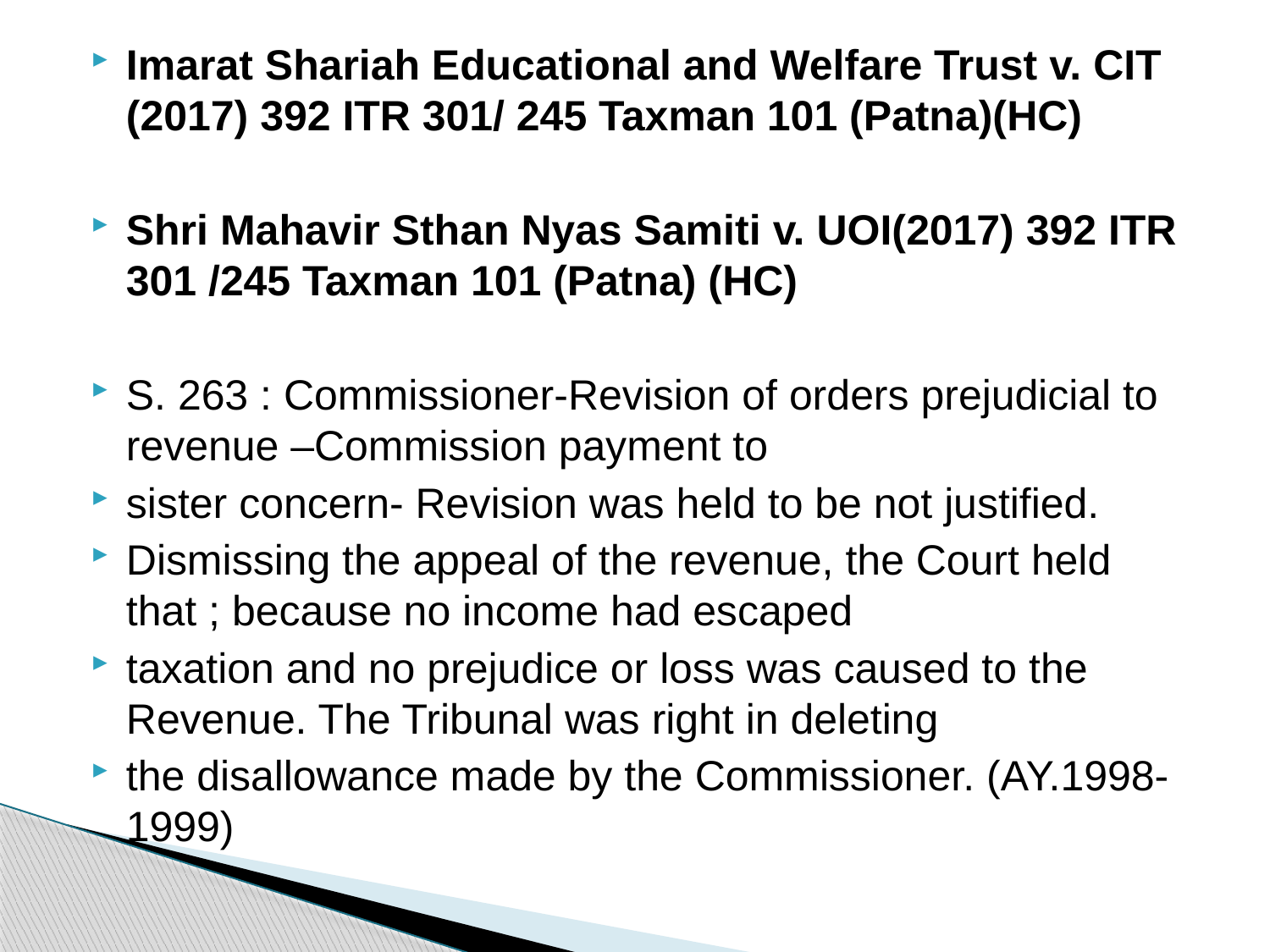

Imarat Shariah Educational and Welfare Trust v. CIT (2017) 392 ITR 301/ 245 Taxman 101 (Patna)(HC)

Shri Mahavir Sthan Nyas Samiti v. UOI(2017) 392 ITR 301 /245 Taxman 101 (Patna) (HC)

S. 263 : Commissioner-Revision of orders prejudicial to revenue –Commission payment to
sister concern- Revision was held to be not justified.
Dismissing the appeal of the revenue, the Court held that ; because no income had escaped
taxation and no prejudice or loss was caused to the Revenue. The Tribunal was right in deleting
the disallowance made by the Commissioner. (AY.1998-1999)